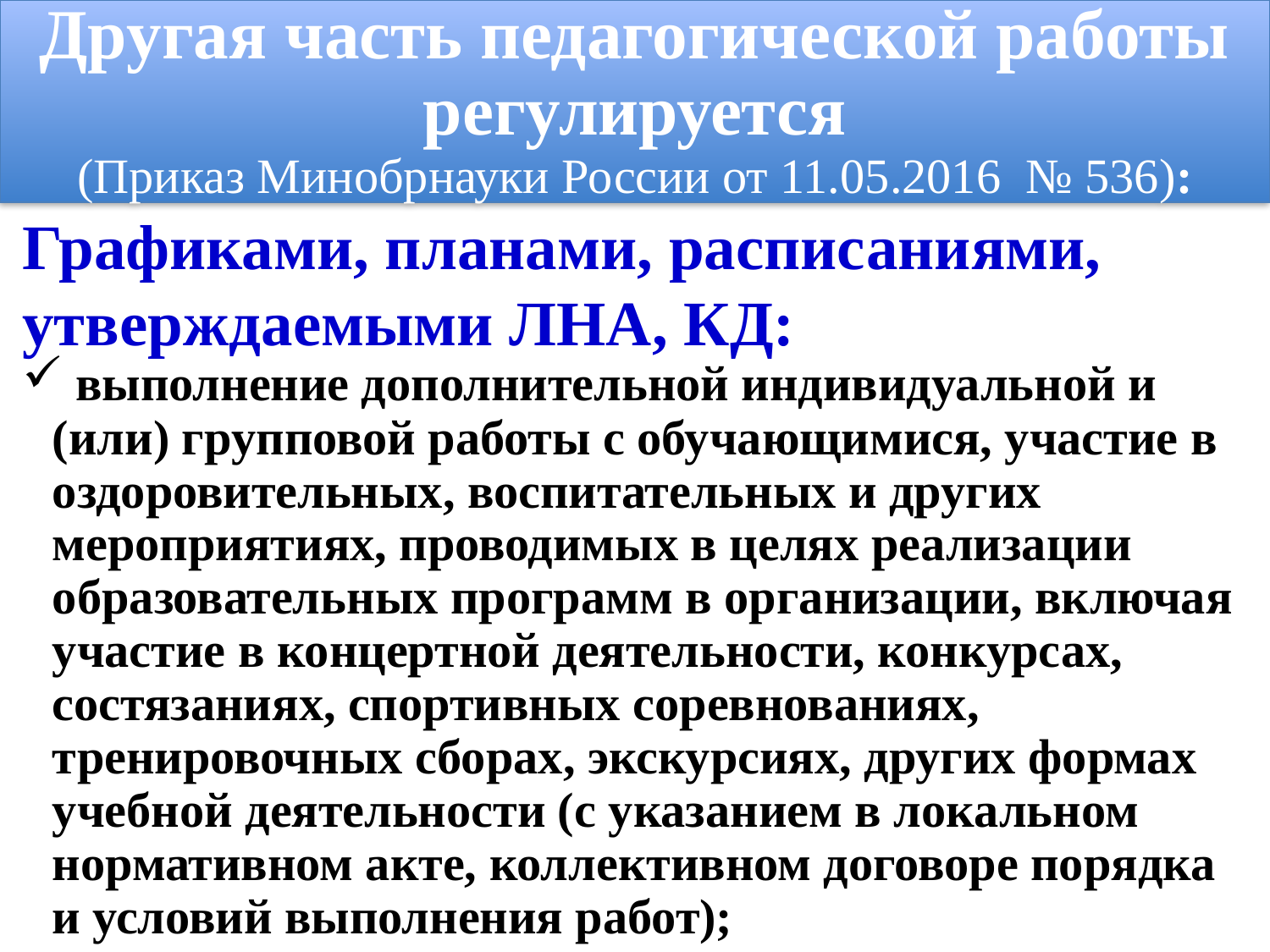

Другая часть педагогической работы регулируется
(Приказ Минобрнауки России от 11.05.2016  № 536):

Графиками, планами, расписаниями, утверждаемыми ЛНА, КД:
 выполнение дополнительной индивидуальной и (или) групповой работы с обучающимися, участие в оздоровительных, воспитательных и других мероприятиях, проводимых в целях реализации образовательных программ в организации, включая участие в концертной деятельности, конкурсах, состязаниях, спортивных соревнованиях, тренировочных сборах, экскурсиях, других формах учебной деятельности (с указанием в локальном нормативном акте, коллективном договоре порядка и условий выполнения работ);